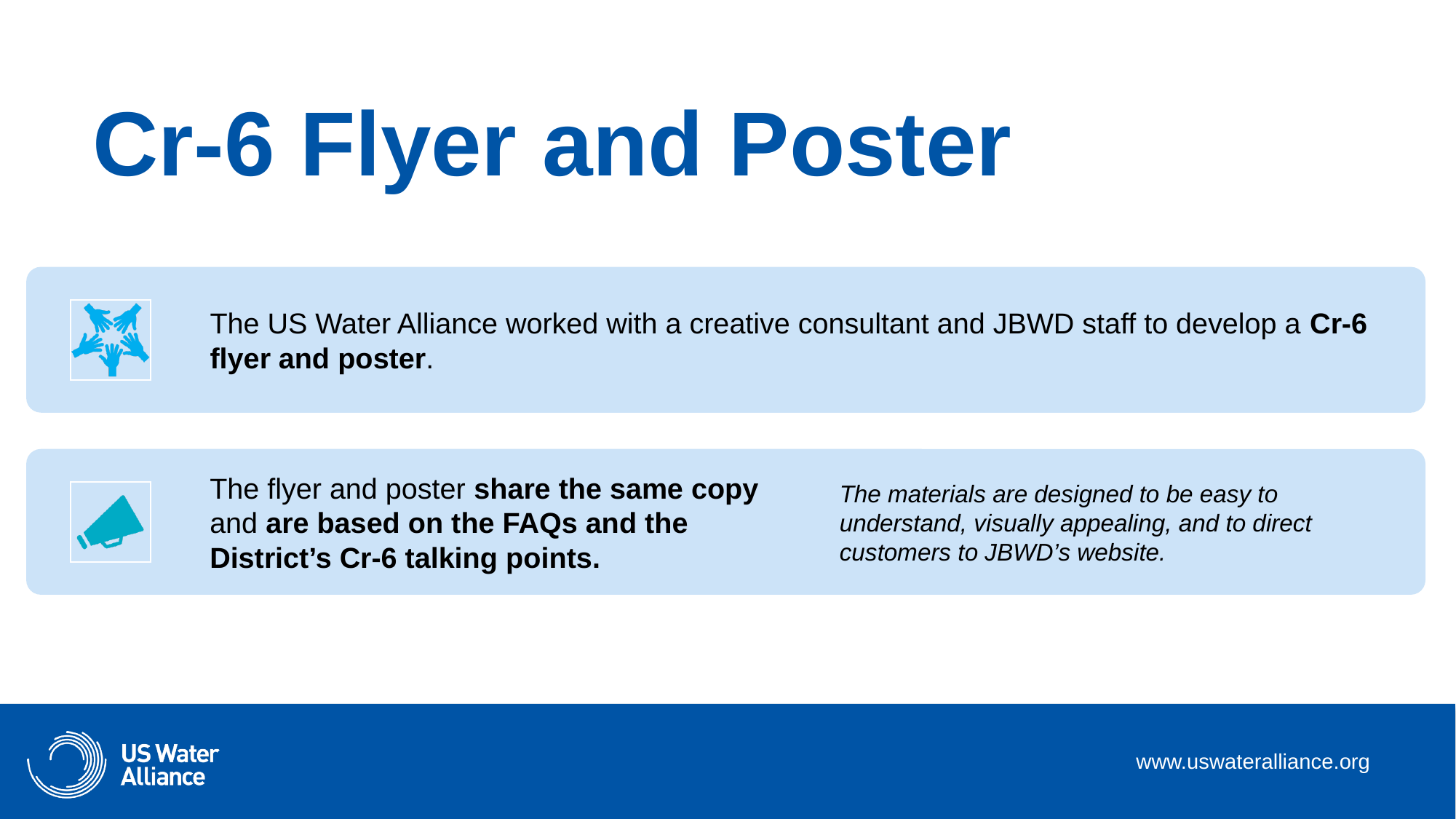

# Cr-6 Flyer and Poster
The US Water Alliance worked with a creative consultant and JBWD staff to develop a Cr-6 flyer and poster.
The flyer and poster share the same copy and are based on the FAQs and the District’s Cr-6 talking points.
The materials are designed to be easy to understand, visually appealing, and to direct customers to JBWD’s website.